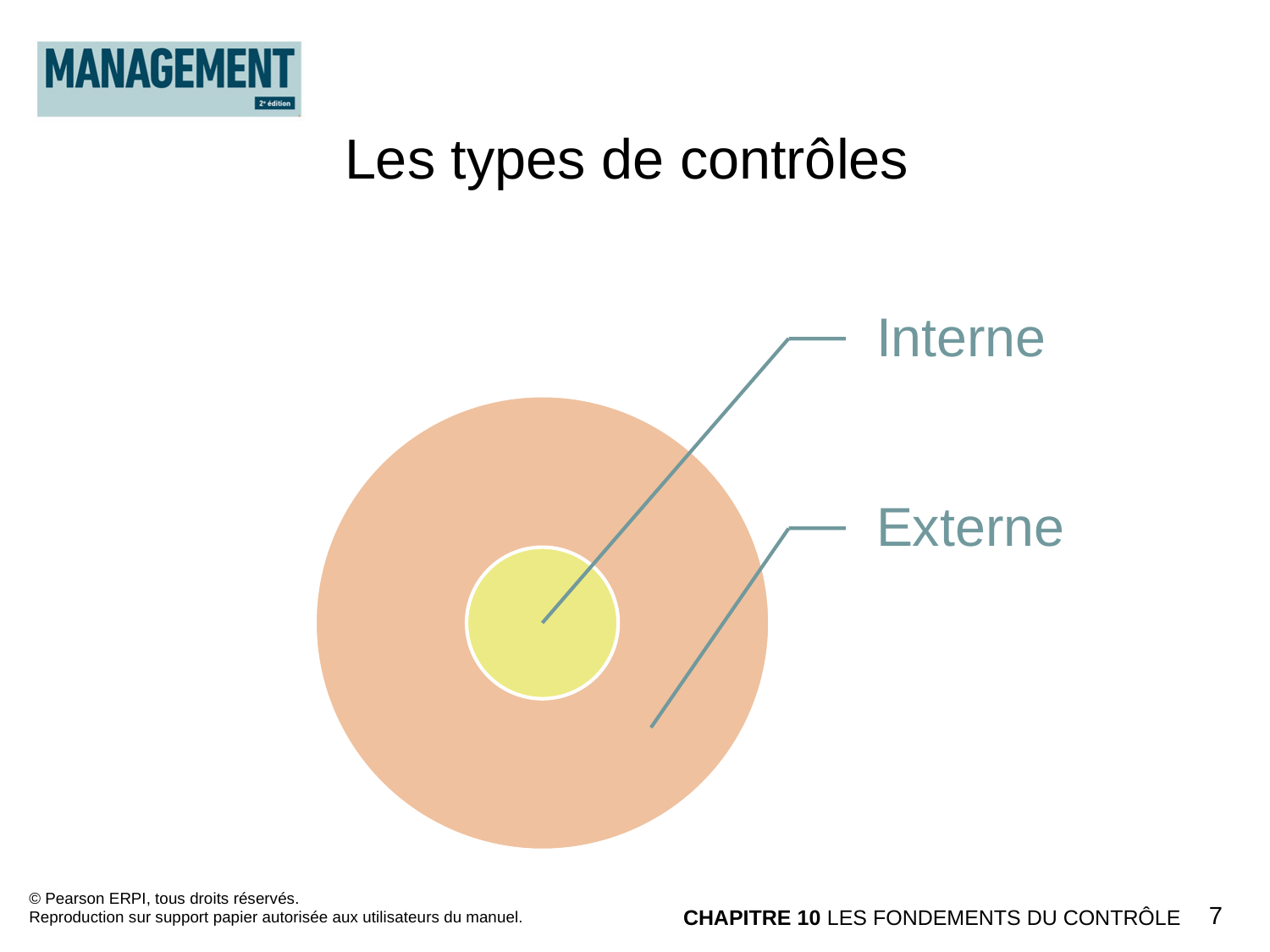

Les types de contrôles

Interne
Externe
© Pearson ERPI, tous droits réservés.
Reproduction sur support papier autorisée aux utilisateurs du manuel.

7
CHAPITRE 10 LES FONDEMENTS DU CONTRÔLE